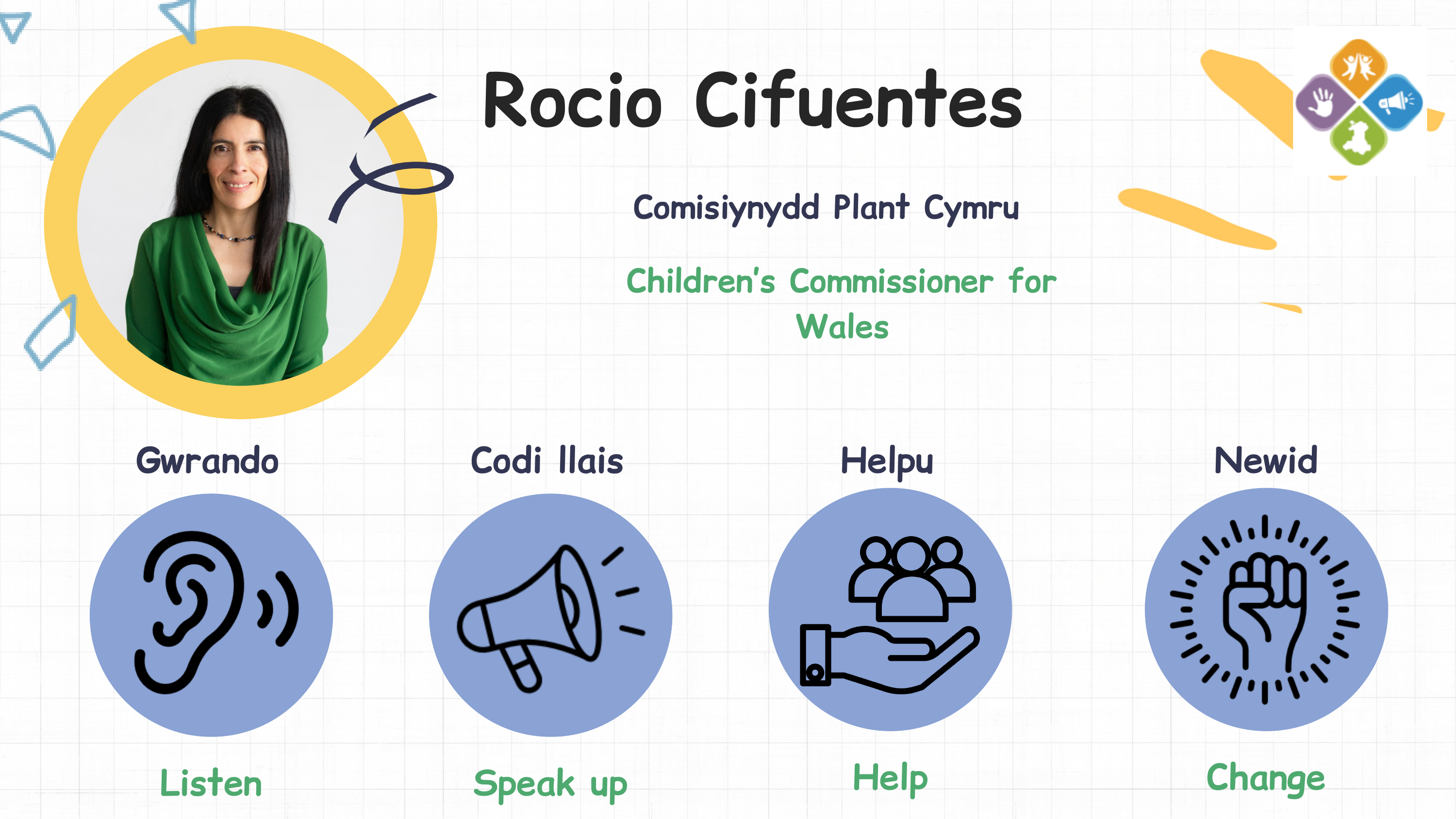

Rocio Cifuentes

Comisiynydd Plant Cymru
Children’s Commissioner for Wales
Gwrando
Codi llais
Helpu
Newid

Help
Change
Listen
Speak up